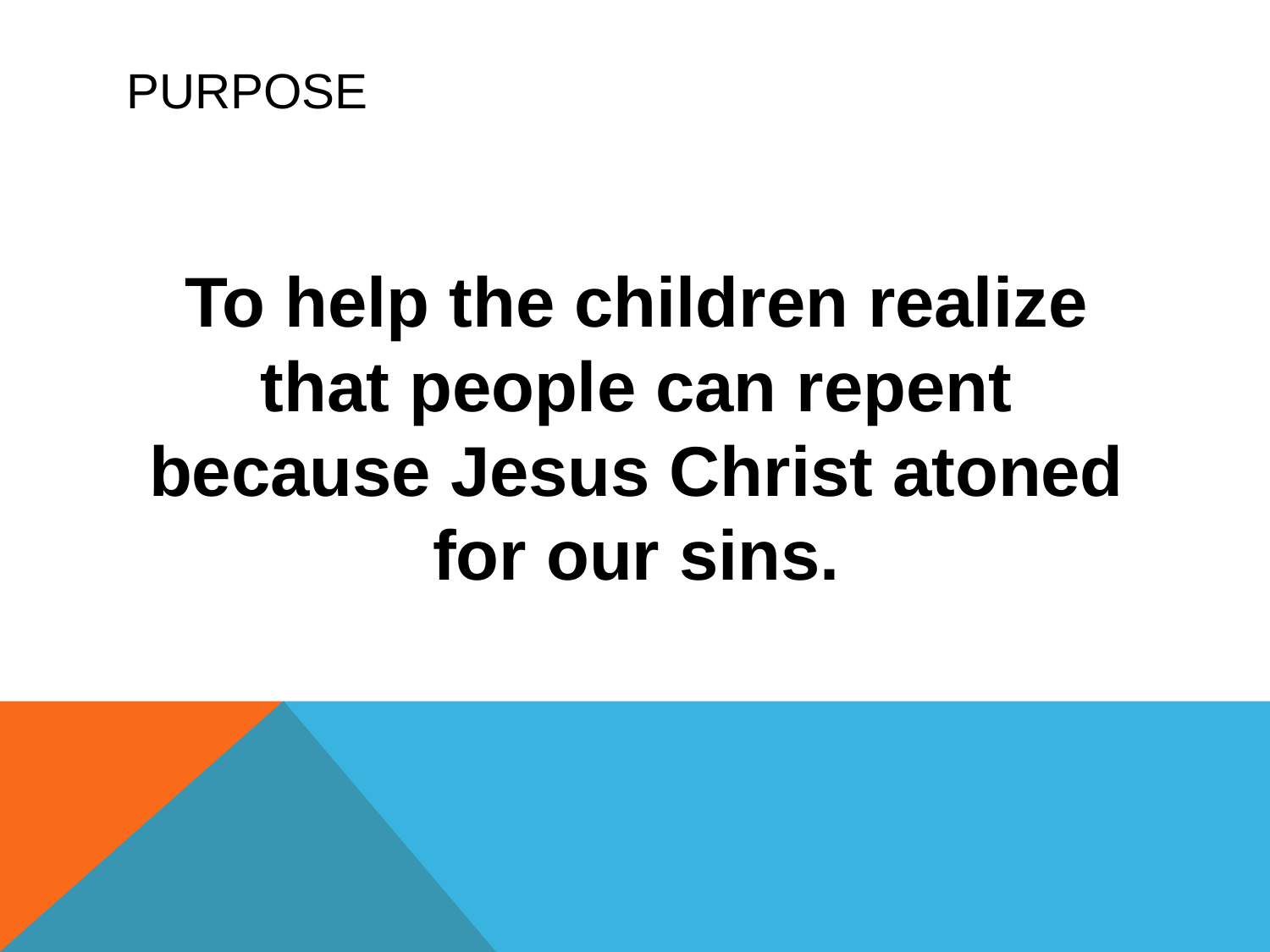

# Purpose
To help the children realize that people can repent because Jesus Christ atoned for our sins.